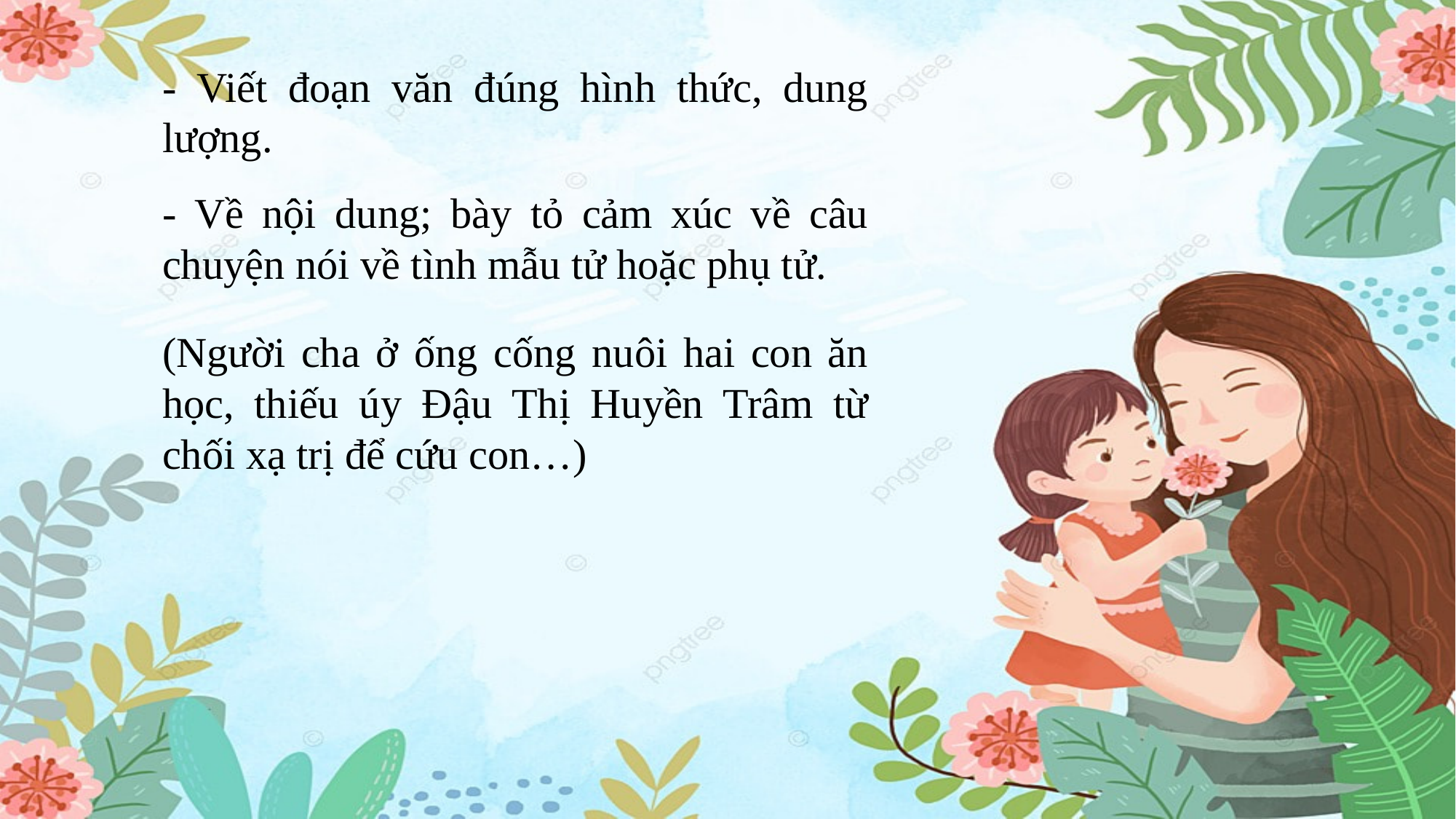

- Viết đoạn văn đúng hình thức, dung lượng.
- Về nội dung; bày tỏ cảm xúc về câu chuyện nói về tình mẫu tử hoặc phụ tử.
(Người cha ở ống cống nuôi hai con ăn học, thiếu úy Đậu Thị Huyền Trâm từ chối xạ trị để cứu con…)